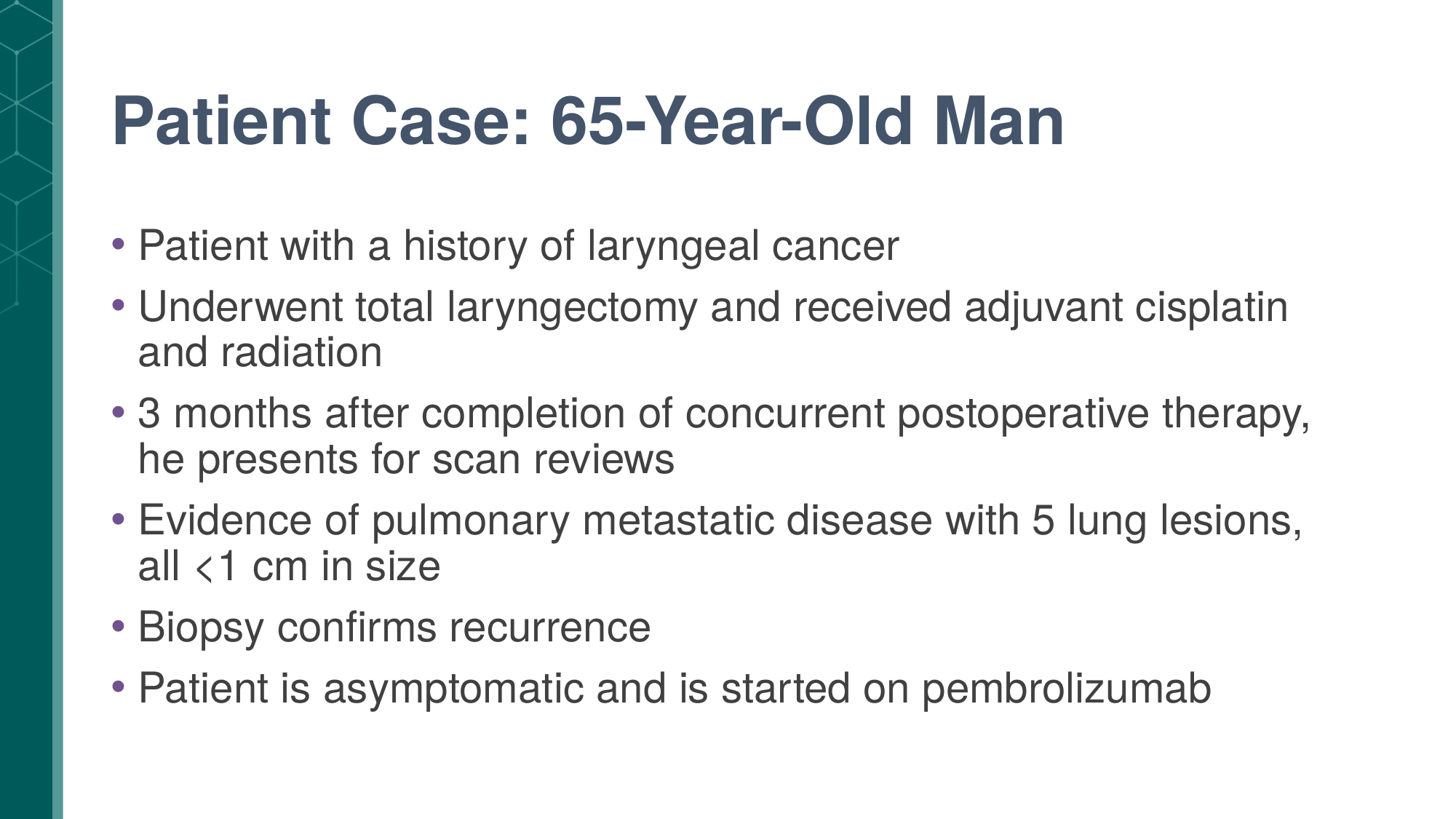

# Patient Case: 65-Year-Old Man
Patient with a history of laryngeal cancer
Underwent total laryngectomy and received adjuvant cisplatin and radiation
3 months after completion of concurrent postoperative therapy, he presents for scan reviews
Evidence of pulmonary metastatic disease with 5 lung lesions, all <1 cm in size
Biopsy confirms recurrence
Patient is asymptomatic and is started on pembrolizumab